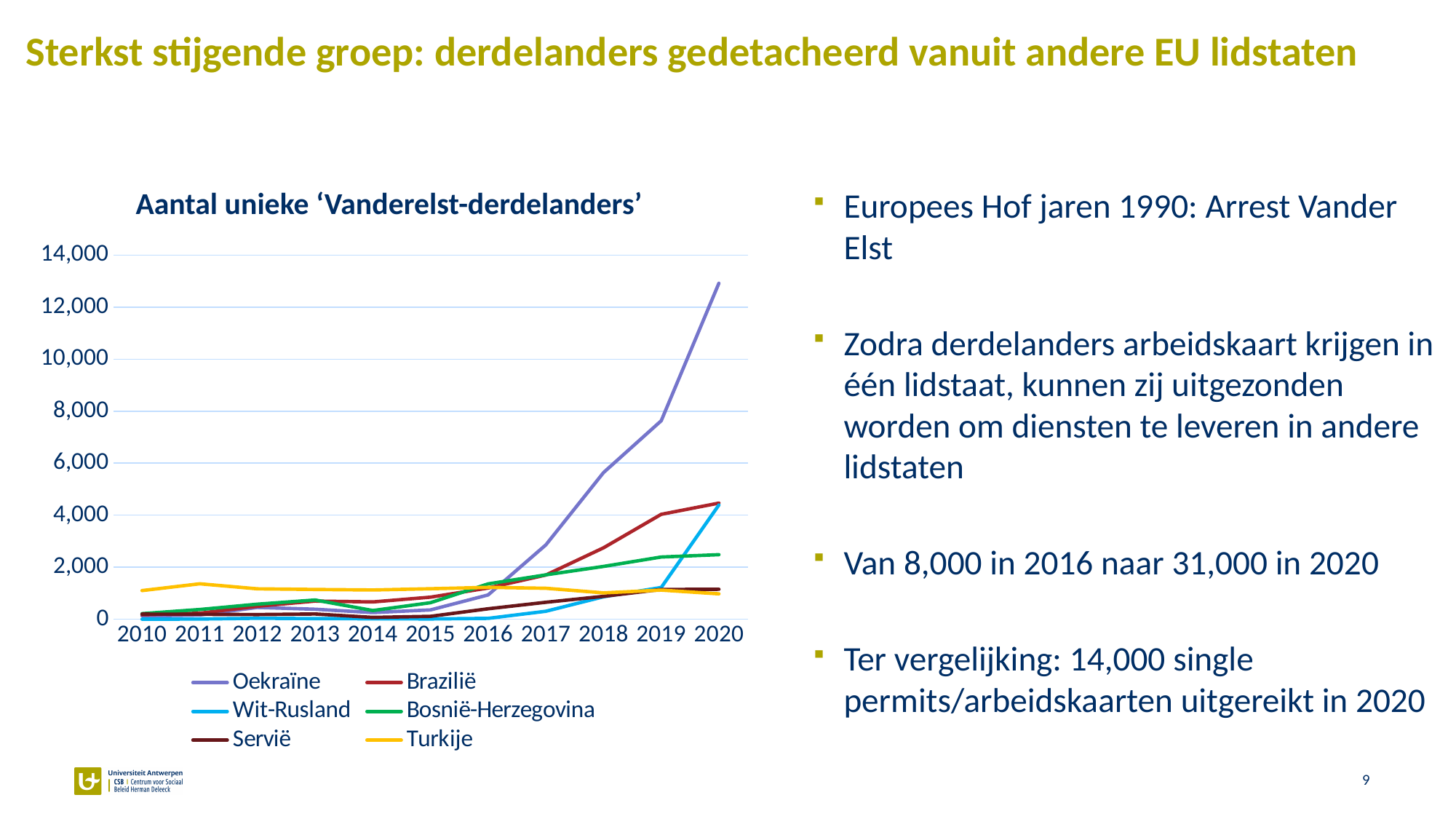

# Sterkst stijgende groep: derdelanders gedetacheerd vanuit andere EU lidstaten
Aantal unieke ‘Vanderelst-derdelanders’
Europees Hof jaren 1990: Arrest Vander Elst

Zodra derdelanders arbeidskaart krijgen in één lidstaat, kunnen zij uitgezonden worden om diensten te leveren in andere lidstaten

Van 8,000 in 2016 naar 31,000 in 2020

Ter vergelijking: 14,000 single permits/arbeidskaarten uitgereikt in 2020

### Chart

| Category | Oekraïne | Brazilië | Wit-Rusland | Bosnië-Herzegovina | Servië | Turkije |
|---|---|---|---|---|---|---|
| 2010 | 127.0 | 173.0 | 1.0 | 216.0 | 198.0 | 1102.0 |
| 2011 | 162.0 | 233.0 | 8.0 | 374.0 | 190.0 | 1363.0 |
| 2012 | 453.0 | 499.0 | 38.0 | 579.0 | 179.0 | 1169.0 |
| 2013 | 384.0 | 699.0 | 24.0 | 740.0 | 202.0 | 1145.0 |
| 2014 | 257.0 | 666.0 | 17.0 | 335.0 | 70.0 | 1124.0 |
| 2015 | 357.0 | 849.0 | 10.0 | 635.0 | 111.0 | 1172.0 |
| 2016 | 935.0 | 1201.0 | 34.0 | 1359.0 | 403.0 | 1226.0 |
| 2017 | 2859.0 | 1700.0 | 307.0 | 1706.0 | 652.0 | 1191.0 |
| 2018 | 5640.0 | 2746.0 | 863.0 | 2031.0 | 880.0 | 1014.0 |
| 2019 | 7631.0 | 4033.0 | 1221.0 | 2392.0 | 1145.0 | 1120.0 |
| 2020 | 12918.0 | 4464.0 | 4392.0 | 2482.0 | 1153.0 | 976.0 |
9